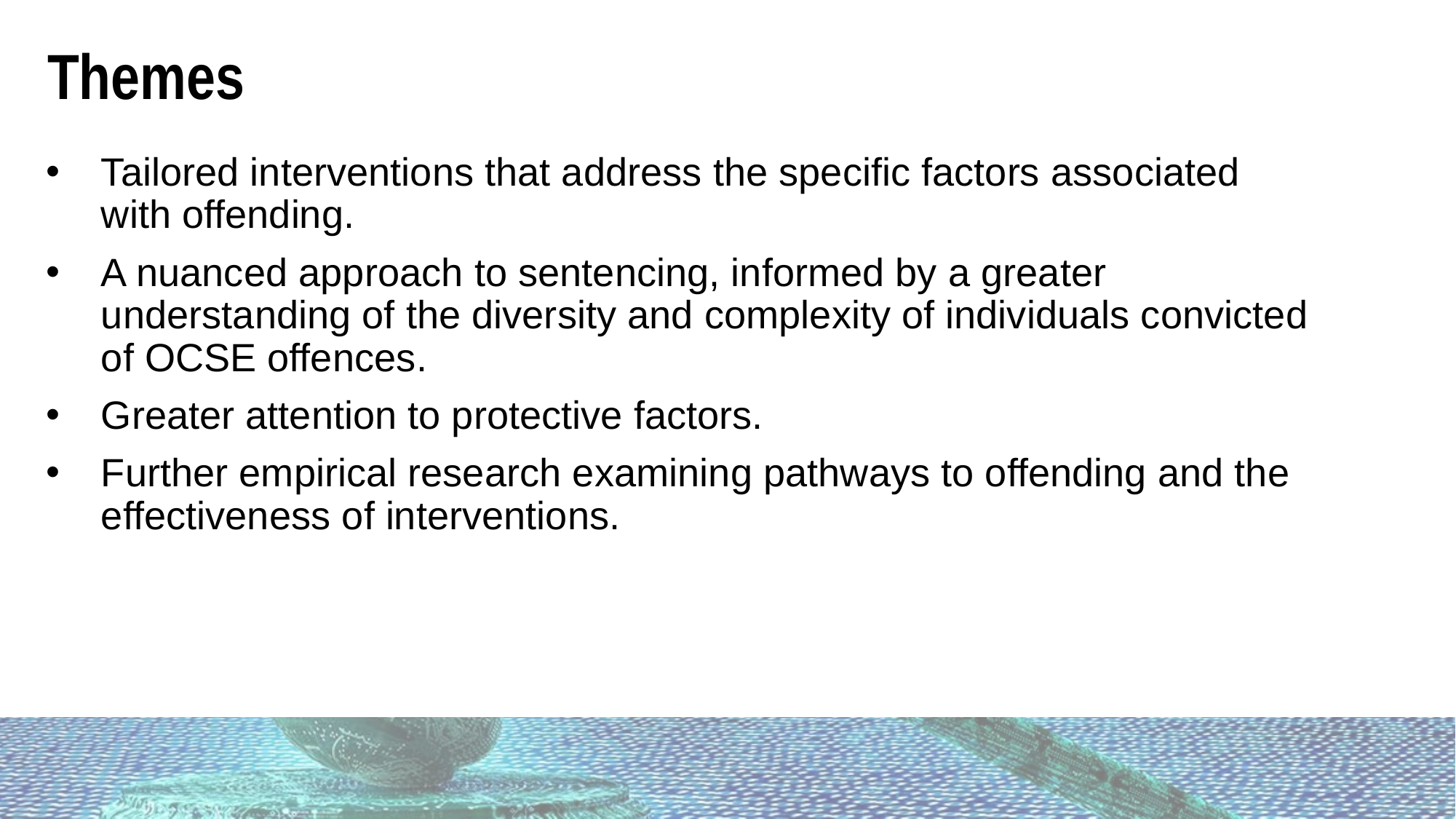

Themes
Tailored interventions that address the specific factors associated with offending.
A nuanced approach to sentencing, informed by a greater understanding of the diversity and complexity of individuals convicted of OCSE offences.
Greater attention to protective factors.
Further empirical research examining pathways to offending and the effectiveness of interventions.